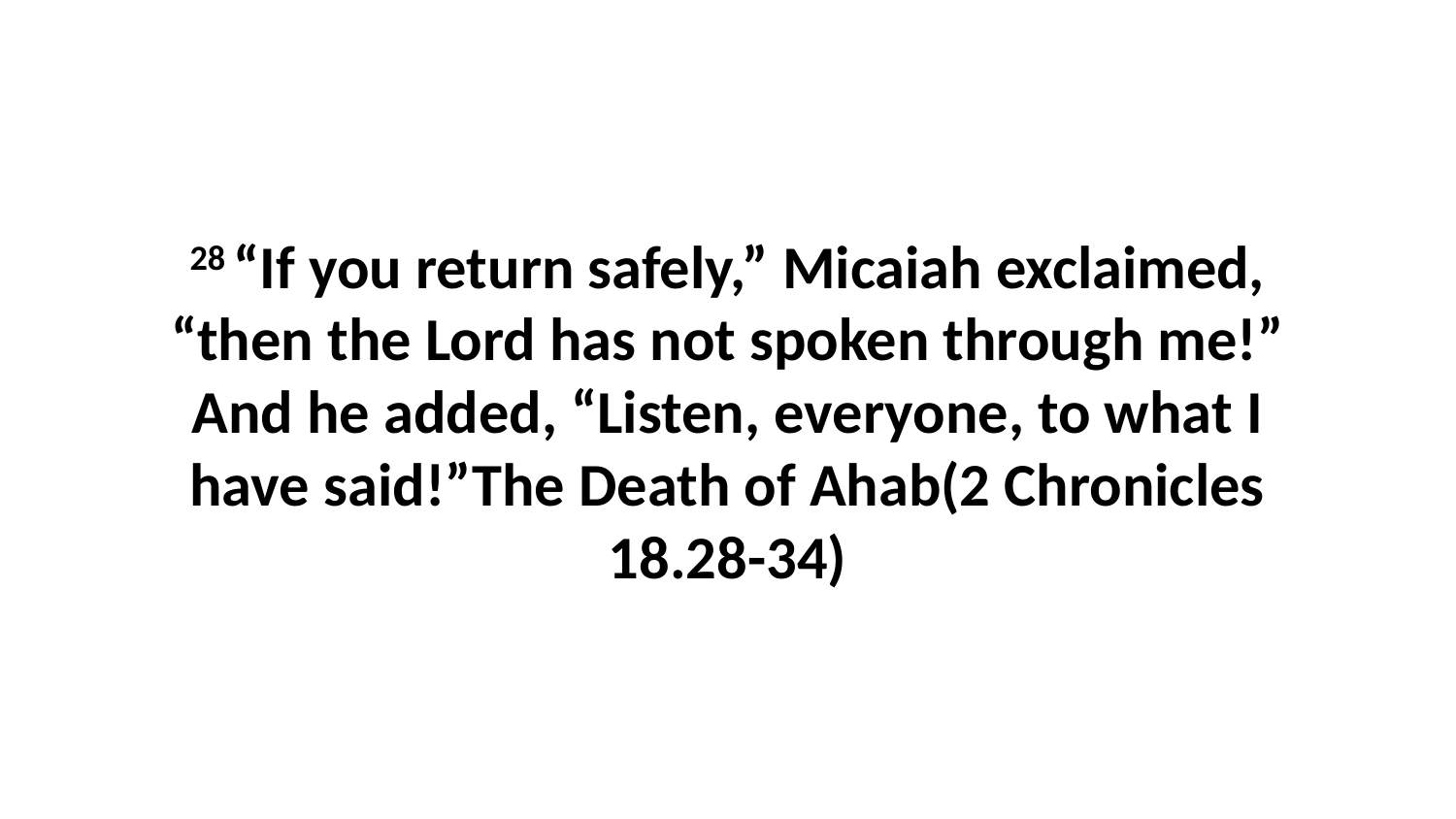

28 “If you return safely,” Micaiah exclaimed, “then the Lord has not spoken through me!” And he added, “Listen, everyone, to what I have said!”The Death of Ahab(2 Chronicles 18.28-34)